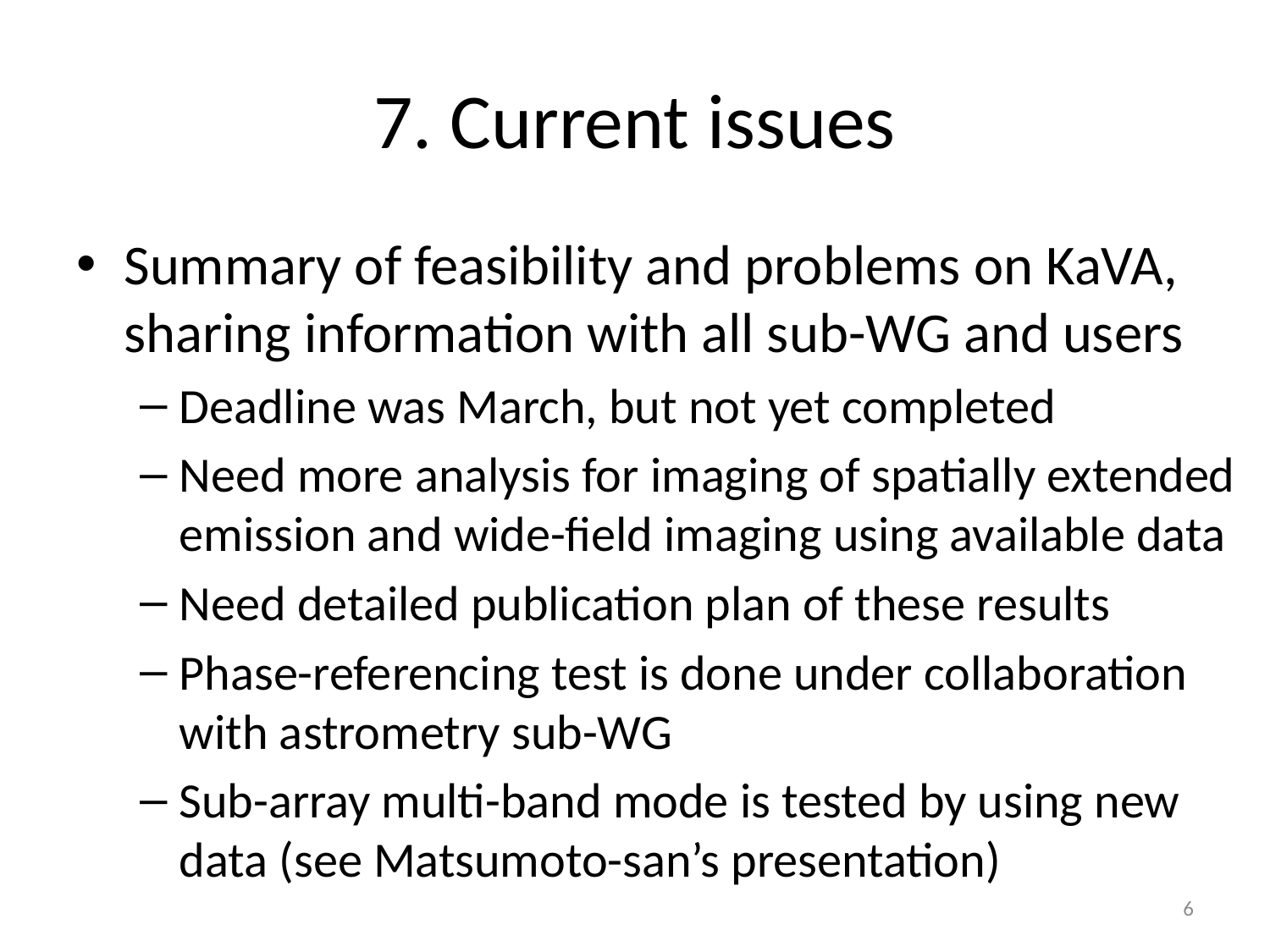

# 7. Current issues
Summary of feasibility and problems on KaVA, sharing information with all sub-WG and users
Deadline was March, but not yet completed
Need more analysis for imaging of spatially extended emission and wide-field imaging using available data
Need detailed publication plan of these results
Phase-referencing test is done under collaboration with astrometry sub-WG
Sub-array multi-band mode is tested by using new data (see Matsumoto-san’s presentation)

6